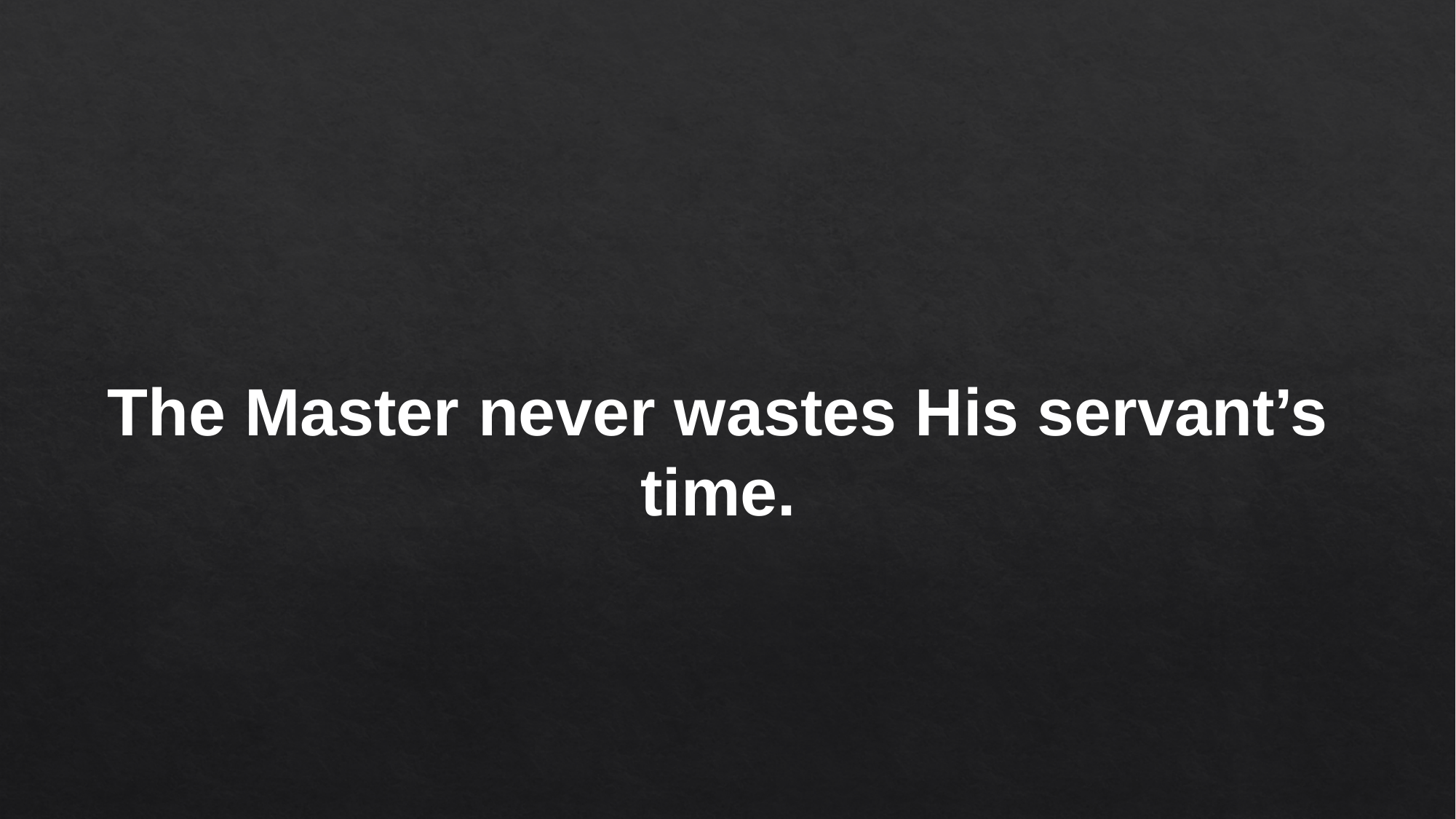

The Master never wastes His servant’s  time.